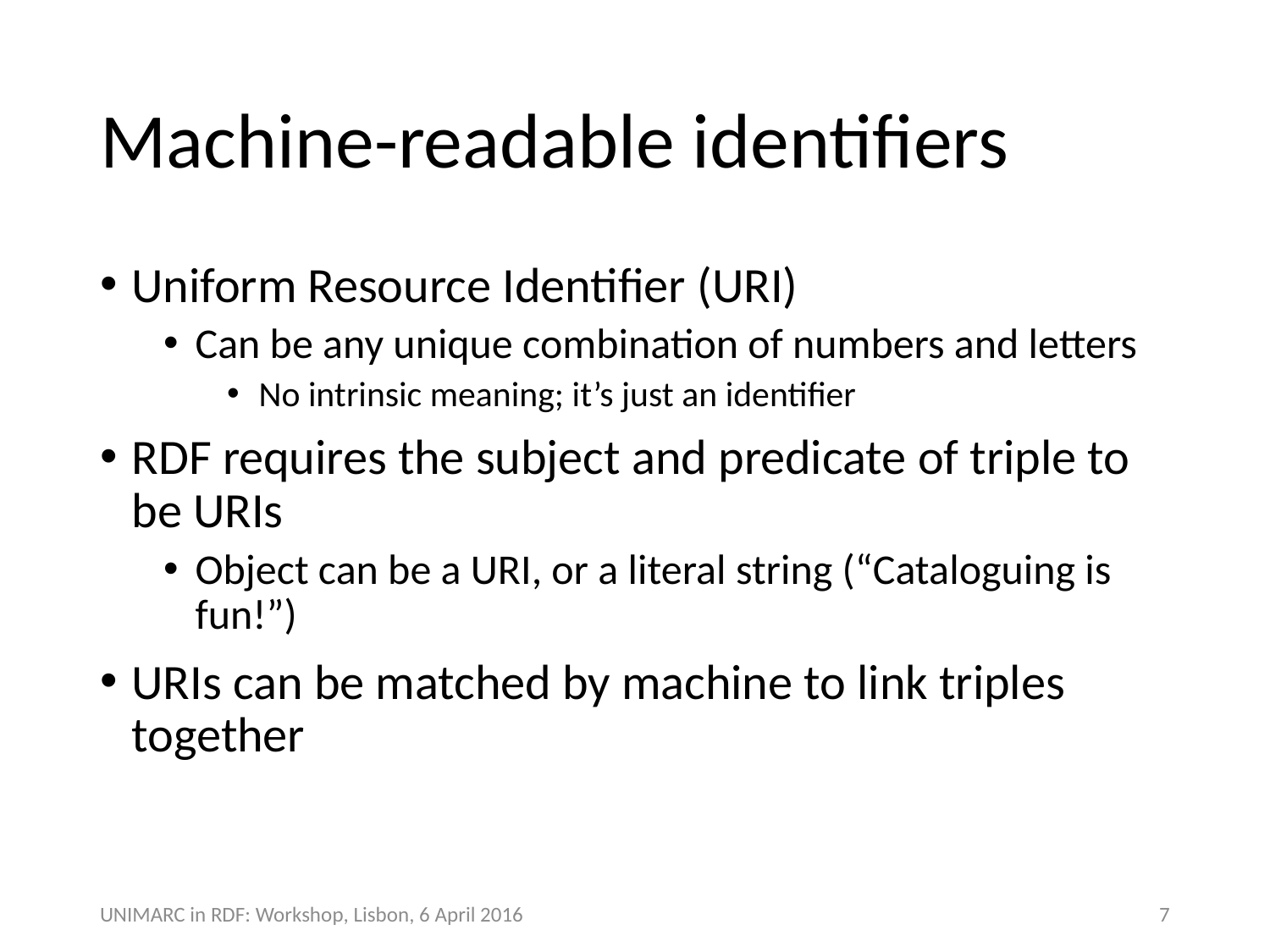

# Machine-readable identifiers
Uniform Resource Identifier (URI)
Can be any unique combination of numbers and letters
No intrinsic meaning; it’s just an identifier
RDF requires the subject and predicate of triple to be URIs
Object can be a URI, or a literal string (“Cataloguing is fun!”)
URIs can be matched by machine to link triples together

7
UNIMARC in RDF: Workshop, Lisbon, 6 April 2016